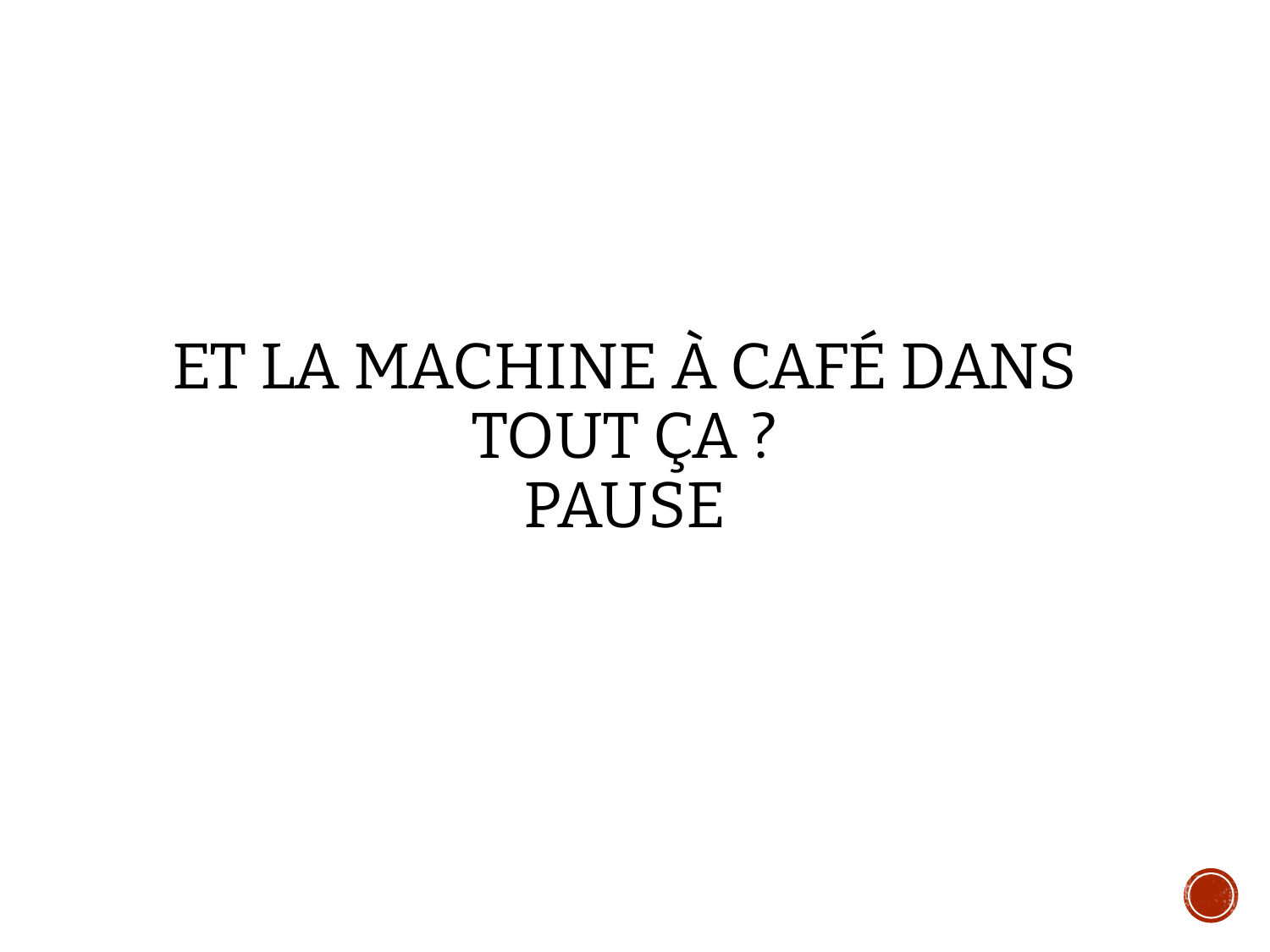

# ET LA MACHINE À CAFÉ DANS TOUT ÇA ? PAUSE